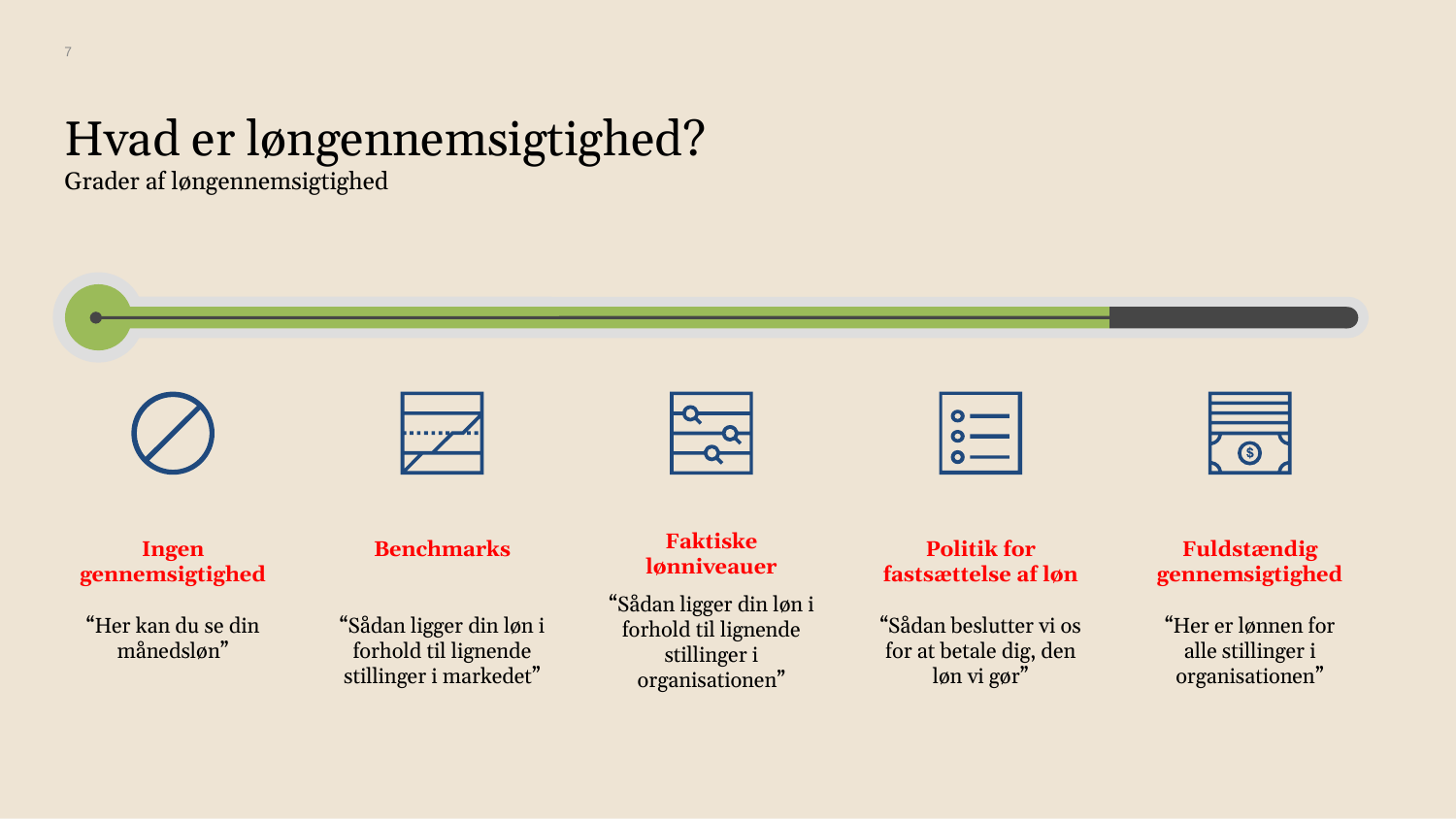

7
# Hvad er løngennemsigtighed?
Grader af løngennemsigtighed

Ingen gennemsigtighed

“Her kan du se din månedsløn”

Benchmarks

“Sådan ligger din løn i forhold til lignende stillinger i markedet”

Faktiske lønniveauer
“Sådan ligger din løn i forhold til lignende stillinger i organisationen”

Politik for fastsættelse af løn

“Sådan beslutter vi os for at betale dig, den løn vi gør”

Fuldstændig gennemsigtighed

“Her er lønnen for alle stillinger i organisationen”